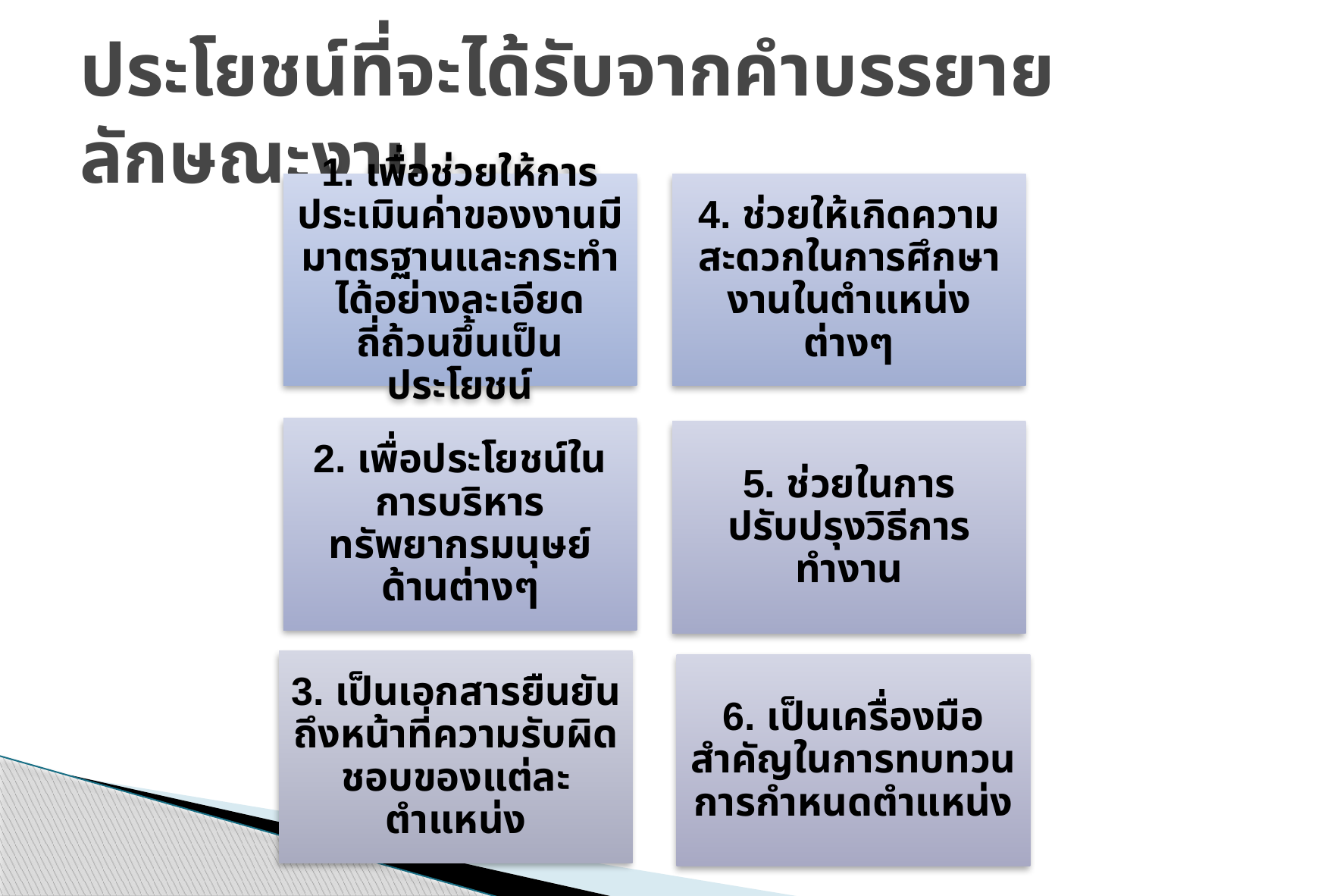

# ประโยชน์ที่จะได้รับจากคำบรรยายลักษณะงาน
1. เพื่อช่วยให้การประเมินค่าของงานมีมาตรฐานและกระทำได้อย่างละเอียดถี่ถ้วนขึ้นเป็นประโยชน์
4. ช่วยให้เกิดความสะดวกในการศึกษางานในตำแหน่งต่างๆ
2. เพื่อประโยชน์ในการบริหารทรัพยากรมนุษย์ด้านต่างๆ
5. ช่วยในการปรับปรุงวิธีการทำงาน
6. เป็นเครื่องมือสำคัญในการทบทวนการกำหนดตำแหน่ง
3. เป็นเอกสารยืนยันถึงหน้าที่ความรับผิดชอบของแต่ละตำแหน่ง